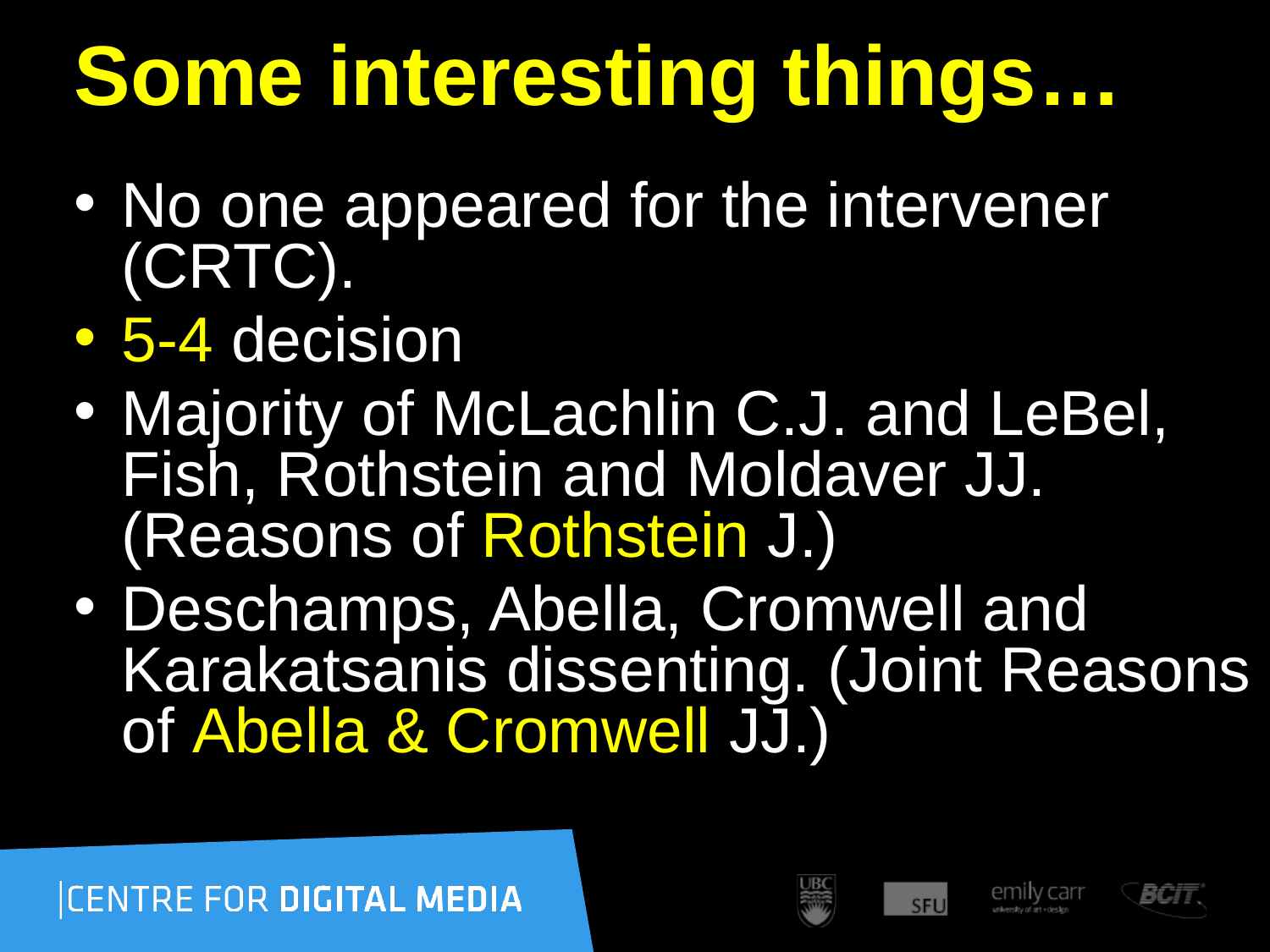

# Some interesting things…
No one appeared for the intervener (CRTC).
5-4 decision
Majority of McLachlin C.J. and LeBel, Fish, Rothstein and Moldaver JJ. (Reasons of Rothstein J.)
Deschamps, Abella, Cromwell and Karakatsanis dissenting. (Joint Reasons of Abella & Cromwell JJ.)